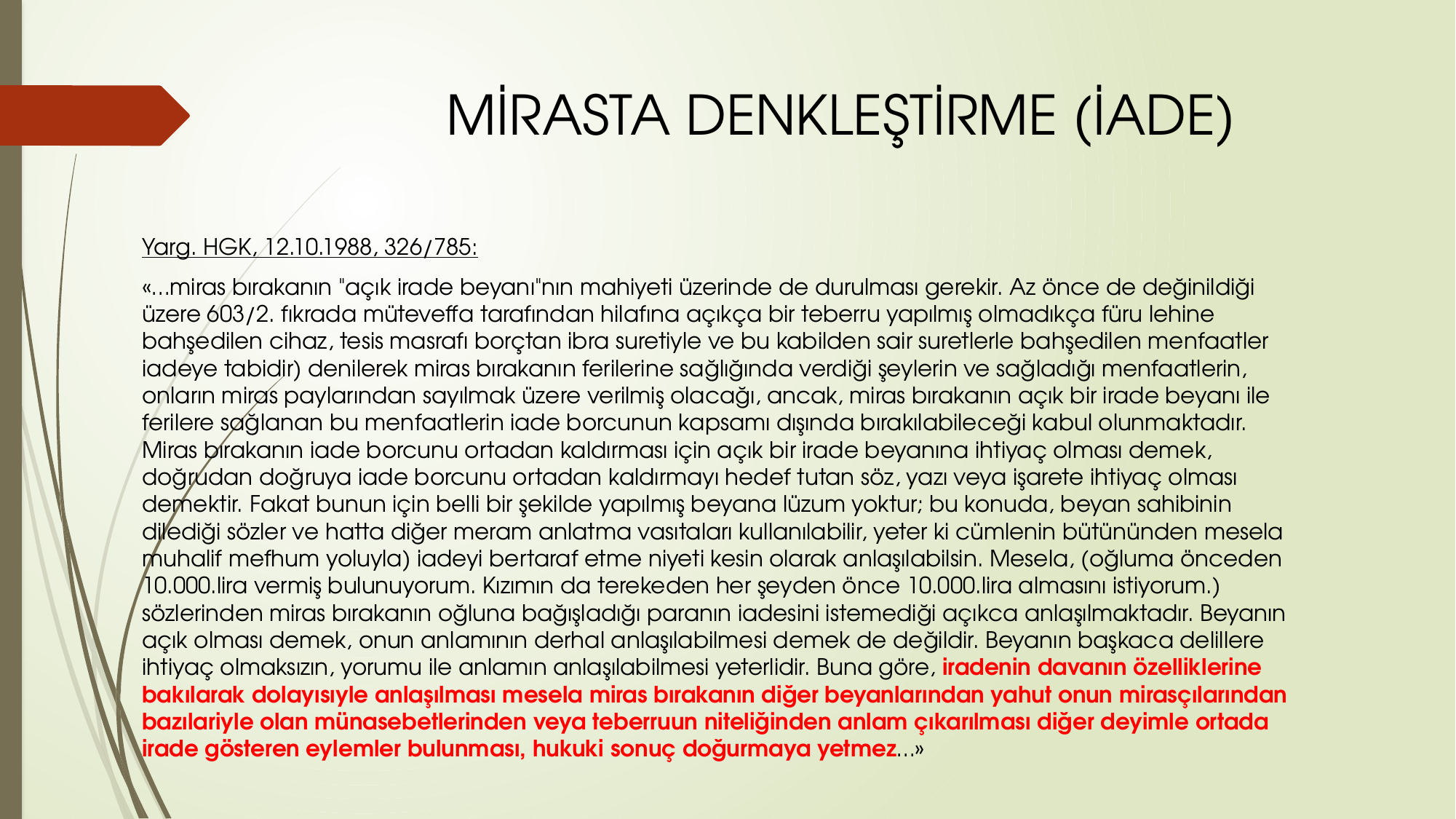

# MİRASTA DENKLEŞTİRME (İADE)
Yarg. HGK, 12.10.1988, 326/785:
«…miras bırakanın "açık irade beyanı"nın mahiyeti üzerinde de durulması gerekir. Az önce de değinildiği üzere 603/2. fıkrada müteveffa tarafından hilafına açıkça bir teberru yapılmış olmadıkça füru lehine bahşedilen cihaz, tesis masrafı borçtan ibra suretiyle ve bu kabilden sair suretlerle bahşedilen menfaatler iadeye tabidir) denilerek miras bırakanın ferilerine sağlığında verdiği şeylerin ve sağladığı menfaatlerin, onların miras paylarından sayılmak üzere verilmiş olacağı, ancak, miras bırakanın açık bir irade beyanı ile ferilere sağlanan bu menfaatlerin iade borcunun kapsamı dışında bırakılabileceği kabul olunmaktadır. Miras bırakanın iade borcunu ortadan kaldırması için açık bir irade beyanına ihtiyaç olması demek, doğrudan doğruya iade borcunu ortadan kaldırmayı hedef tutan söz, yazı veya işarete ihtiyaç olması demektir. Fakat bunun için belli bir şekilde yapılmış beyana lüzum yoktur; bu konuda, beyan sahibinin dilediği sözler ve hatta diğer meram anlatma vasıtaları kullanılabilir, yeter ki cümlenin bütününden mesela muhalif mefhum yoluyla) iadeyi bertaraf etme niyeti kesin olarak anlaşılabilsin. Mesela, (oğluma önceden 10.000.lira vermiş bulunuyorum. Kızımın da terekeden her şeyden önce 10.000.lira almasını istiyorum.) sözlerinden miras bırakanın oğluna bağışladığı paranın iadesini istemediği açıkca anlaşılmaktadır. Beyanın açık olması demek, onun anlamının derhal anlaşılabilmesi demek de değildir. Beyanın başkaca delillere ihtiyaç olmaksızın, yorumu ile anlamın anlaşılabilmesi yeterlidir. Buna göre, iradenin davanın özelliklerine bakılarak dolayısıyle anlaşılması mesela miras bırakanın diğer beyanlarından yahut onun mirasçılarından bazılariyle olan münasebetlerinden veya teberruun niteliğinden anlam çıkarılması diğer deyimle ortada irade gösteren eylemler bulunması, hukuki sonuç doğurmaya yetmez…»